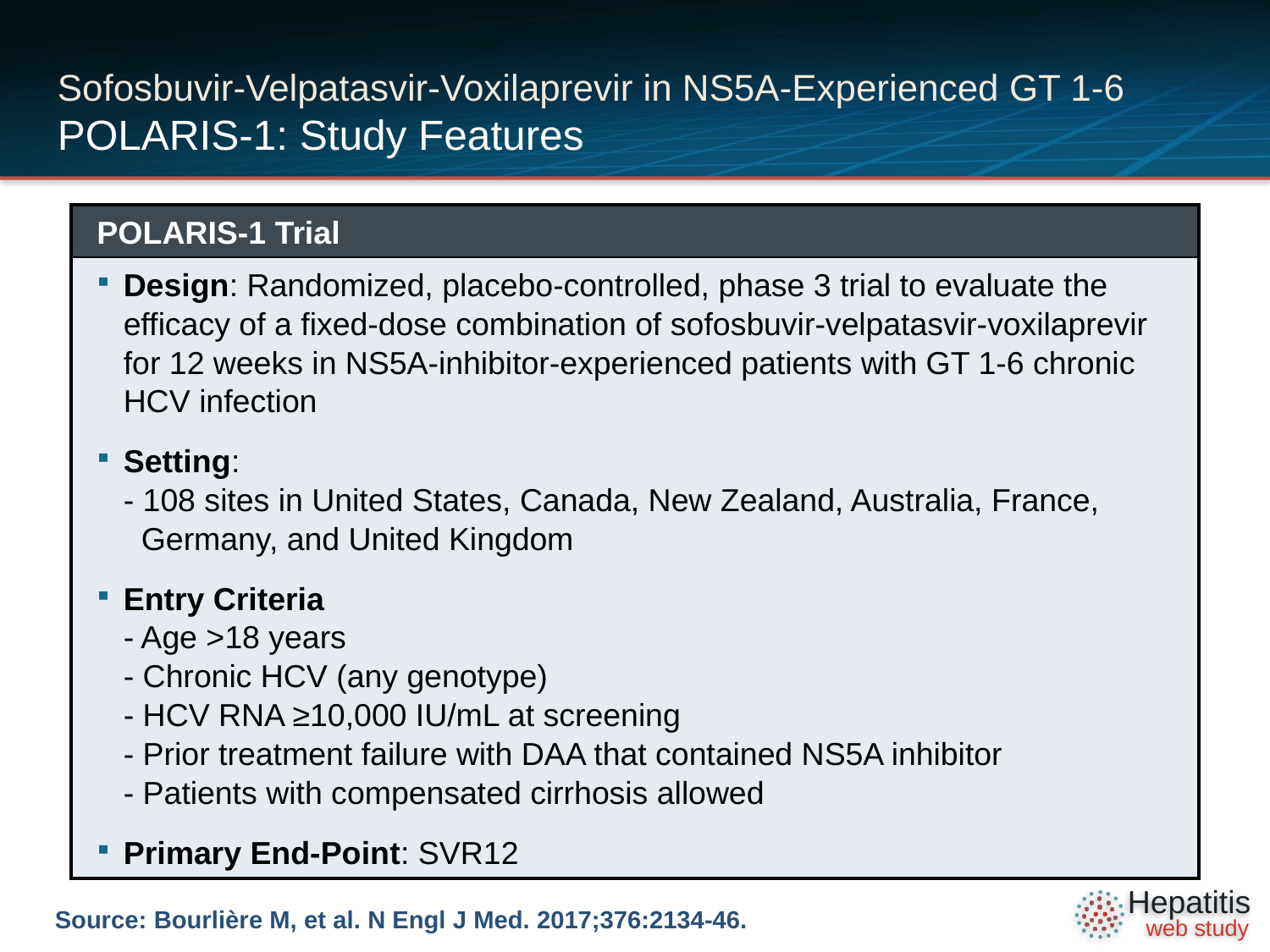

# Sofosbuvir-Velpatasvir-Voxilaprevir in NS5A-Experienced GT 1-6 POLARIS-1: Study Features
| POLARIS-1 Trial |
| --- |
| Design: Randomized, placebo-controlled, phase 3 trial to evaluate the efficacy of a fixed-dose combination of sofosbuvir-velpatasvir-voxilaprevir for 12 weeks in NS5A-inhibitor-experienced patients with GT 1-6 chronic HCV infection Setting: - 108 sites in United States, Canada, New Zealand, Australia, France, Germany, and United Kingdom Entry Criteria - Age >18 years - Chronic HCV (any genotype) - HCV RNA ≥10,000 IU/mL at screening - Prior treatment failure with DAA that contained NS5A inhibitor - Patients with compensated cirrhosis allowed Primary End-Point: SVR12 |
Source: Bourlière M, et al. N Engl J Med. 2017;376:2134-46.